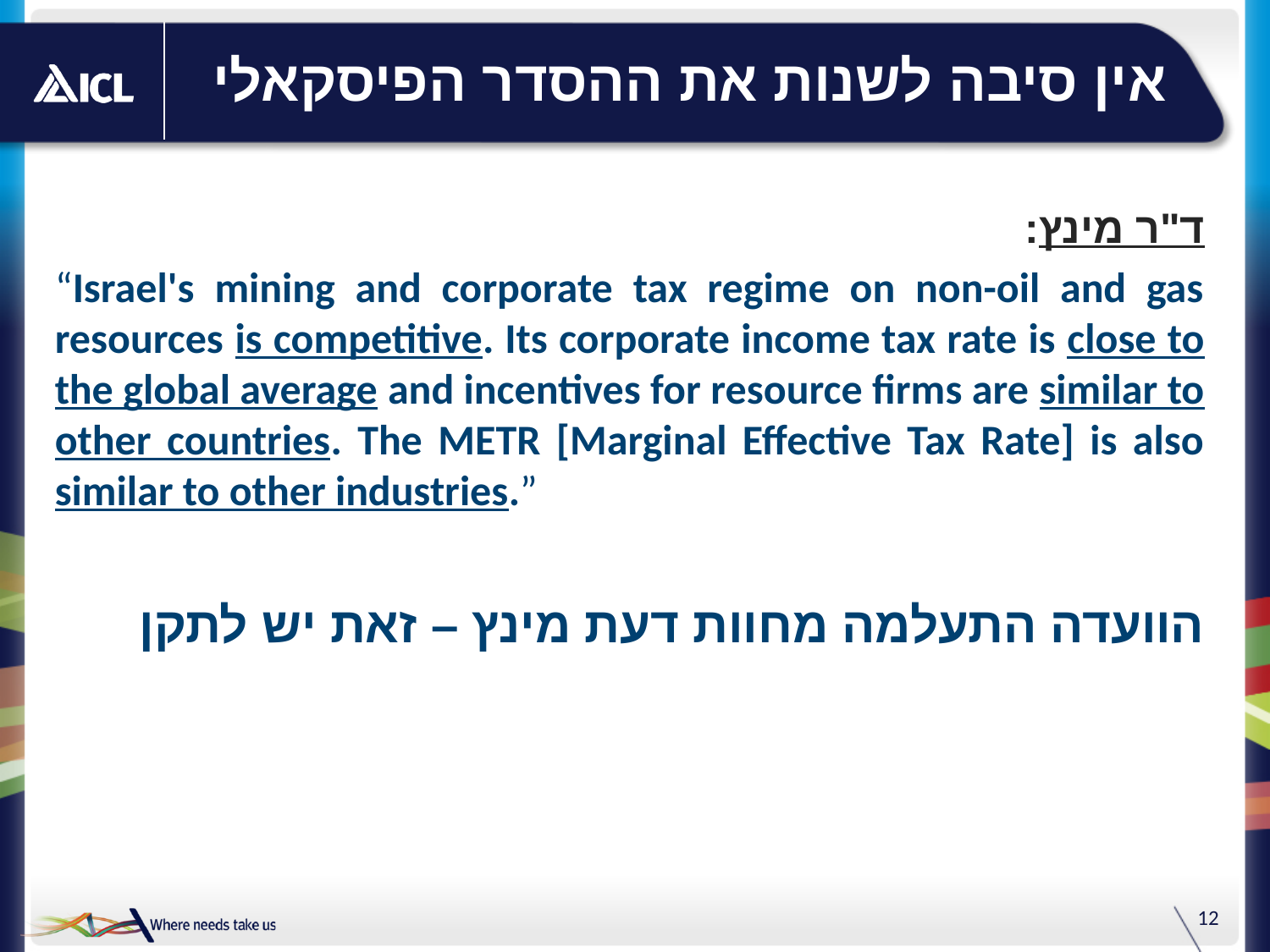

# אין סיבה לשנות את ההסדר הפיסקאלי
ד"ר מינץ:
“Israel's mining and corporate tax regime on non-oil and gas resources is competitive. Its corporate income tax rate is close to the global average and incentives for resource firms are similar to other countries. The METR [Marginal Effective Tax Rate] is also similar to other industries.”

הוועדה התעלמה מחוות דעת מינץ – זאת יש לתקן

12